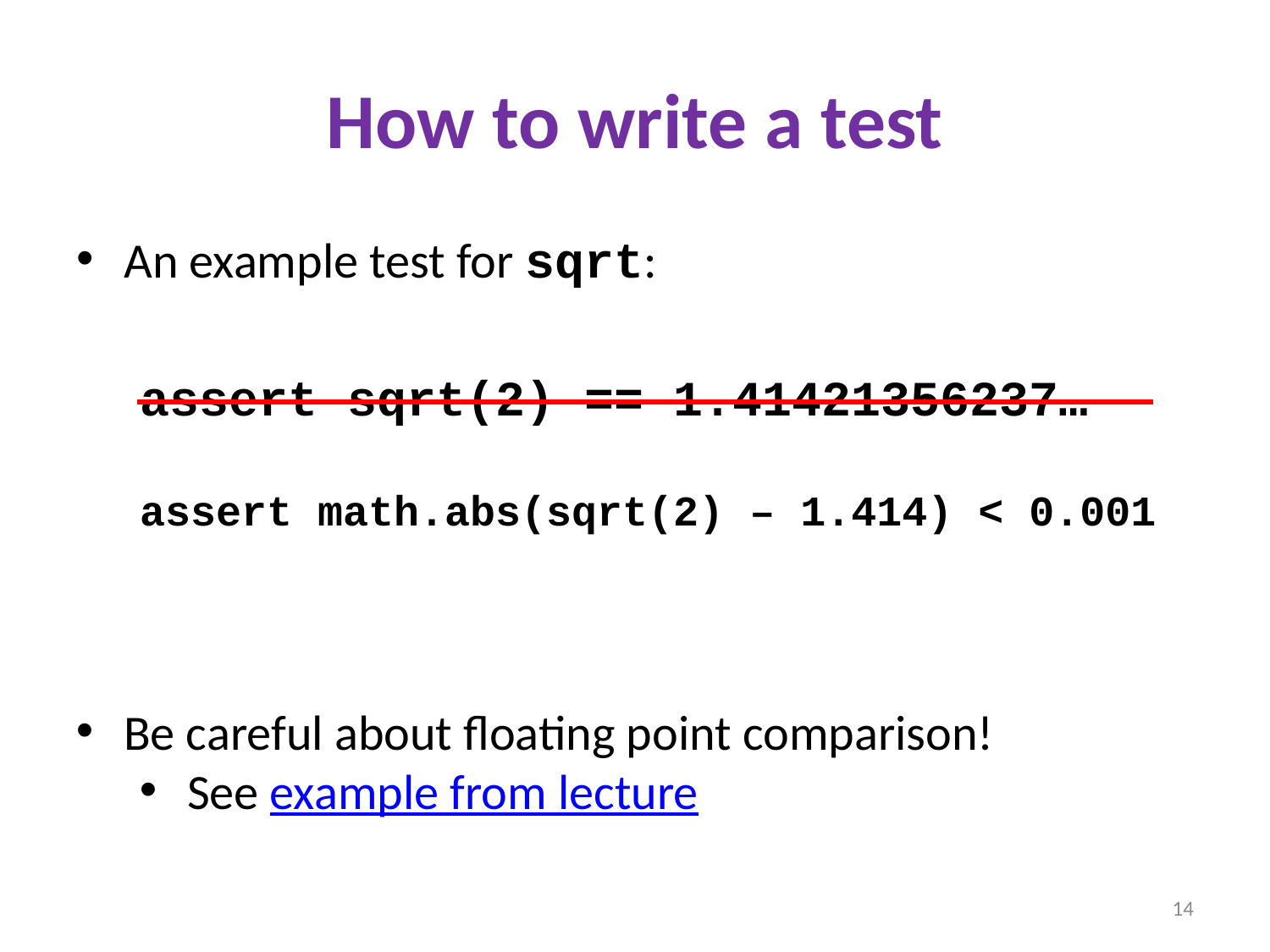

# How to write a test
An example test for sqrt:

assert sqrt(2) == 1.41421356237…

assert math.abs(sqrt(2) – 1.414) < 0.001

Be careful about floating point comparison!
See example from lecture
14